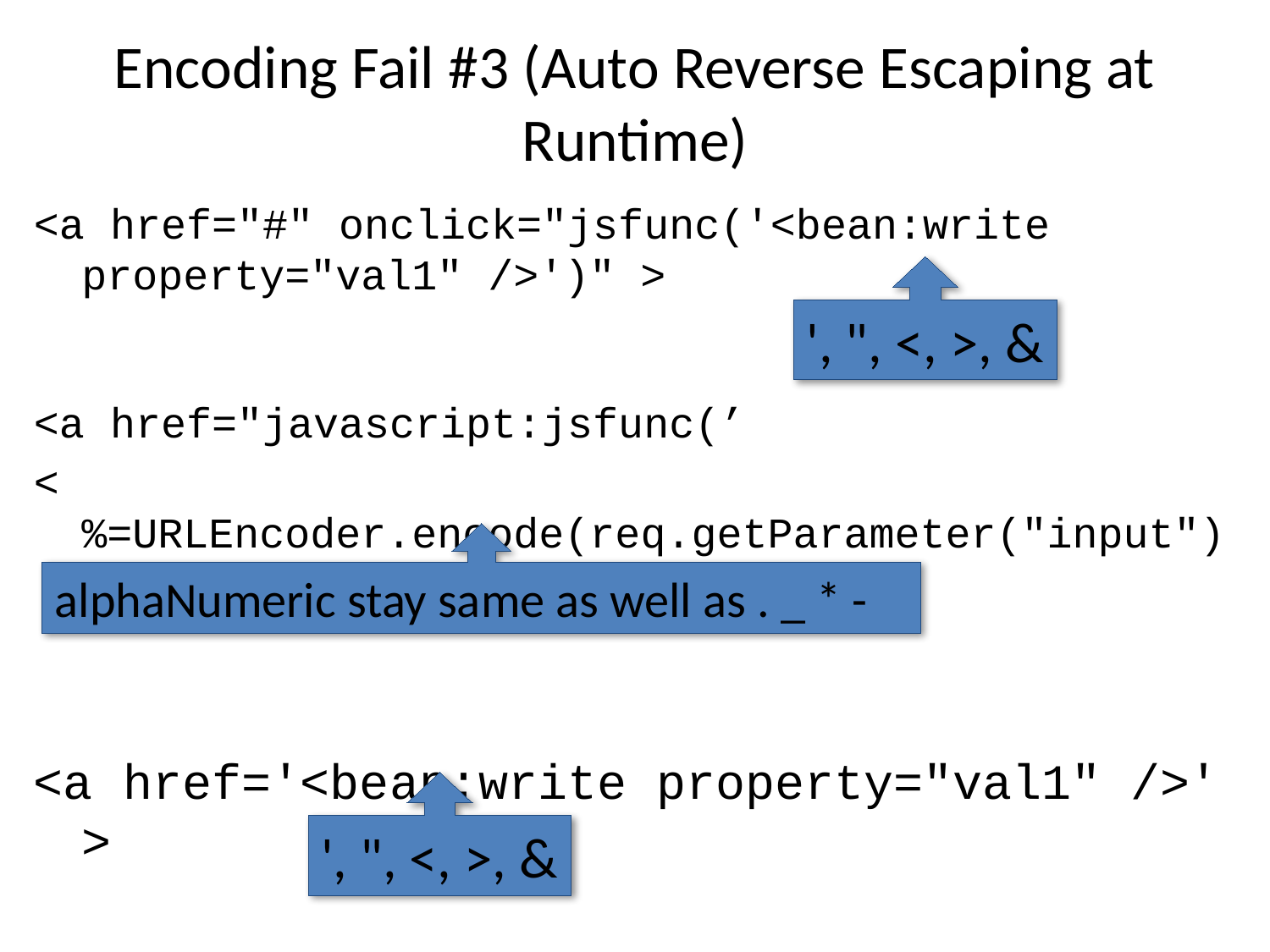

# Encoding Fail #3 (Auto Reverse Escaping at Runtime)
<a href="#" onclick="jsfunc('<bean:write property="val1" />')" >

<a href="javascript:jsfunc(’
<%=URLEncoder.encode(req.getParameter("input"))%>');" >

<a href='<bean:write property="val1" />' >

', ", <, >, &
alphaNumeric stay same as well as . _ * -
', ", <, >, &